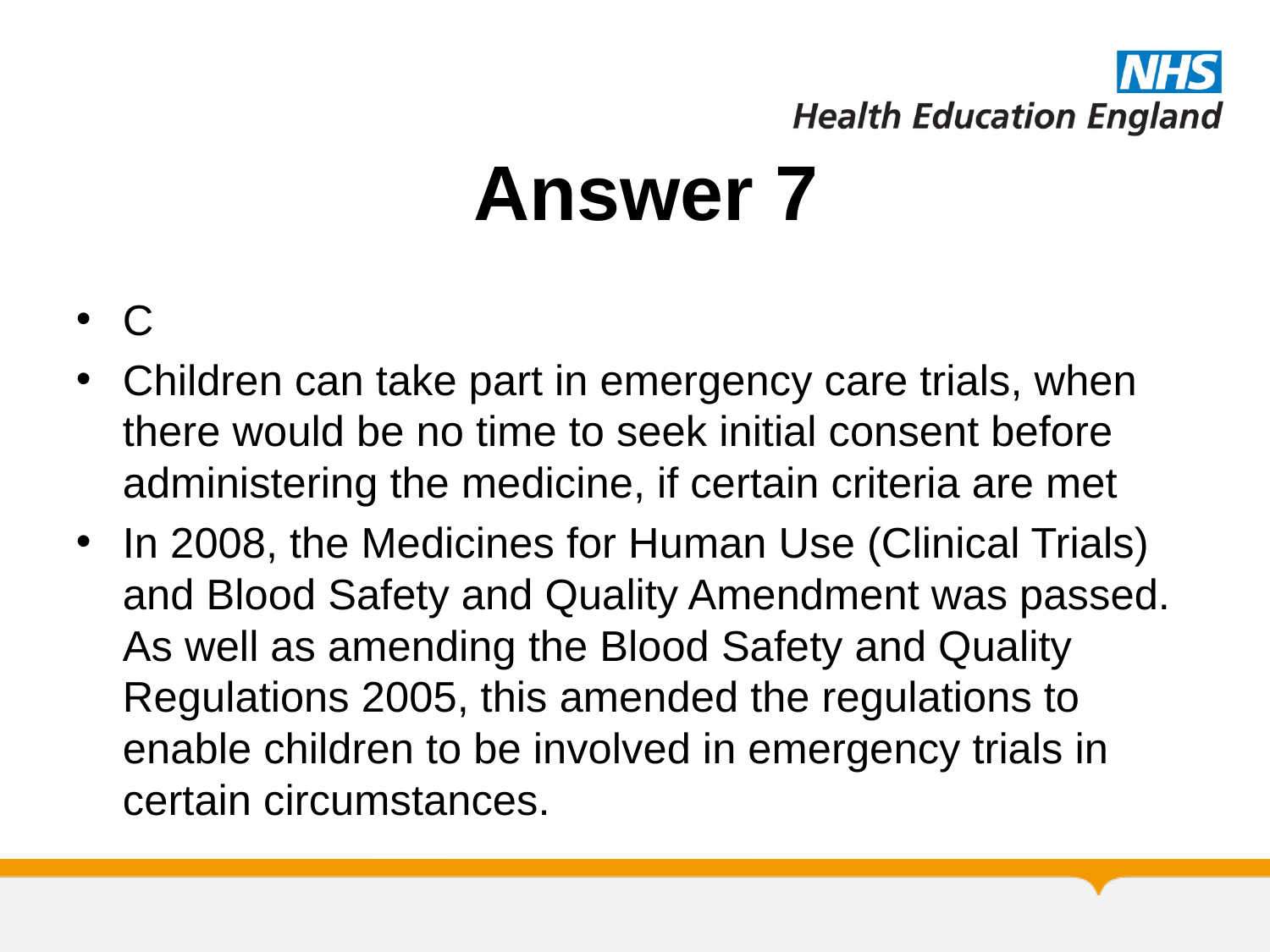

# Answer 7
C
Children can take part in emergency care trials, when there would be no time to seek initial consent before administering the medicine, if certain criteria are met
In 2008, the Medicines for Human Use (Clinical Trials) and Blood Safety and Quality Amendment was passed. As well as amending the Blood Safety and Quality Regulations 2005, this amended the regulations to enable children to be involved in emergency trials in certain circumstances.